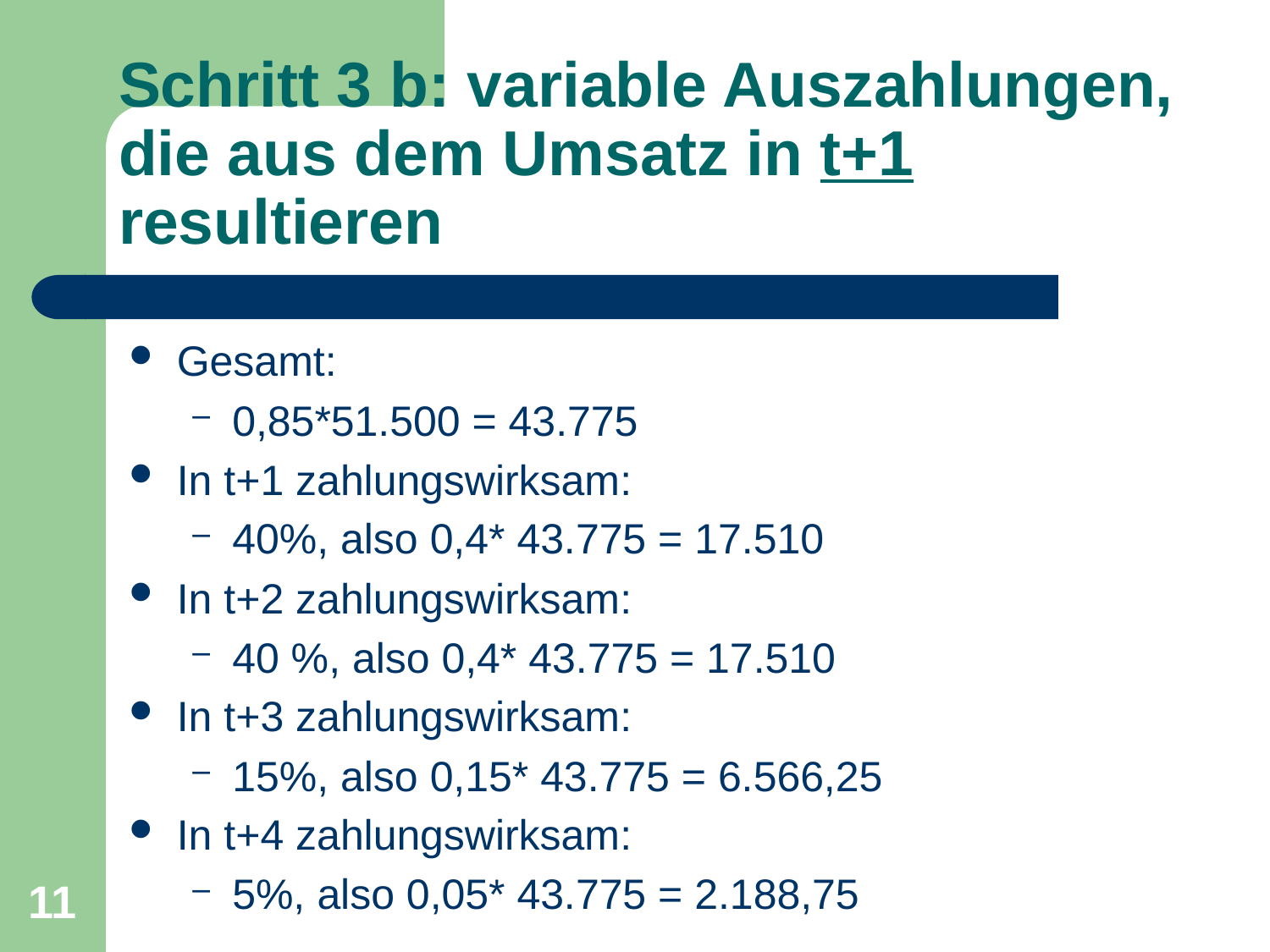

# Schritt 3 b: variable Auszahlungen, die aus dem Umsatz in t+1 resultieren
Gesamt:
0,85*51.500 = 43.775
In t+1 zahlungswirksam:
40%, also 0,4* 43.775 = 17.510
In t+2 zahlungswirksam:
40 %, also 0,4* 43.775 = 17.510
In t+3 zahlungswirksam:
15%, also 0,15* 43.775 = 6.566,25
In t+4 zahlungswirksam:
5%, also 0,05* 43.775 = 2.188,75
11